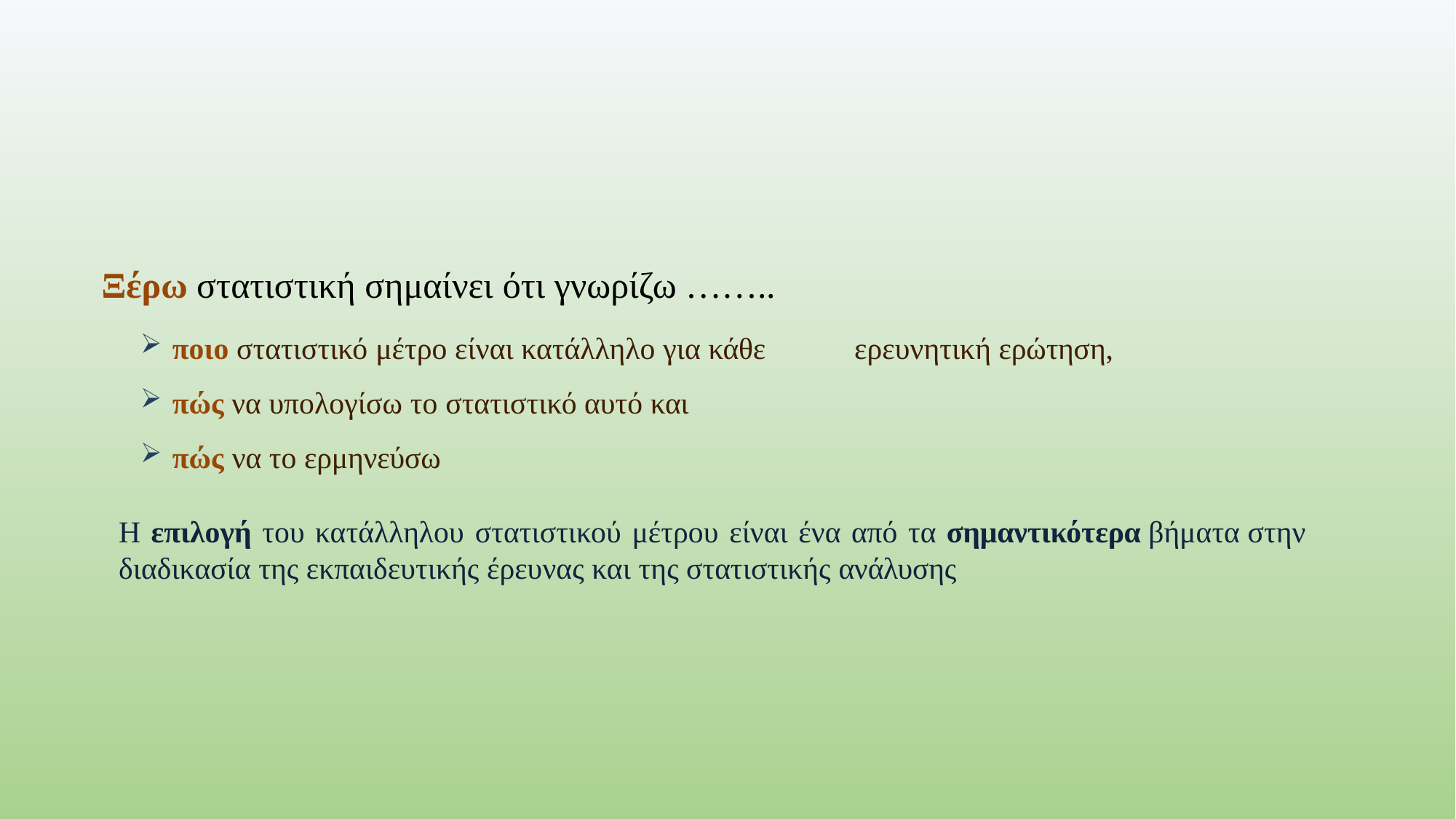

#
Ξέρω στατιστική σημαίνει ότι γνωρίζω ……..
ποιο στατιστικό μέτρο είναι κατάλληλο για κάθε	ερευνητική ερώτηση,
πώς να υπολογίσω το στατιστικό αυτό και
πώς να το ερμηνεύσω

H επιλογή του κατάλληλου στατιστικού μέτρου είναι ένα από τα σημαντικότερα βήματα στην διαδικασία της εκπαιδευτικής έρευνας και της στατιστικής ανάλυσης